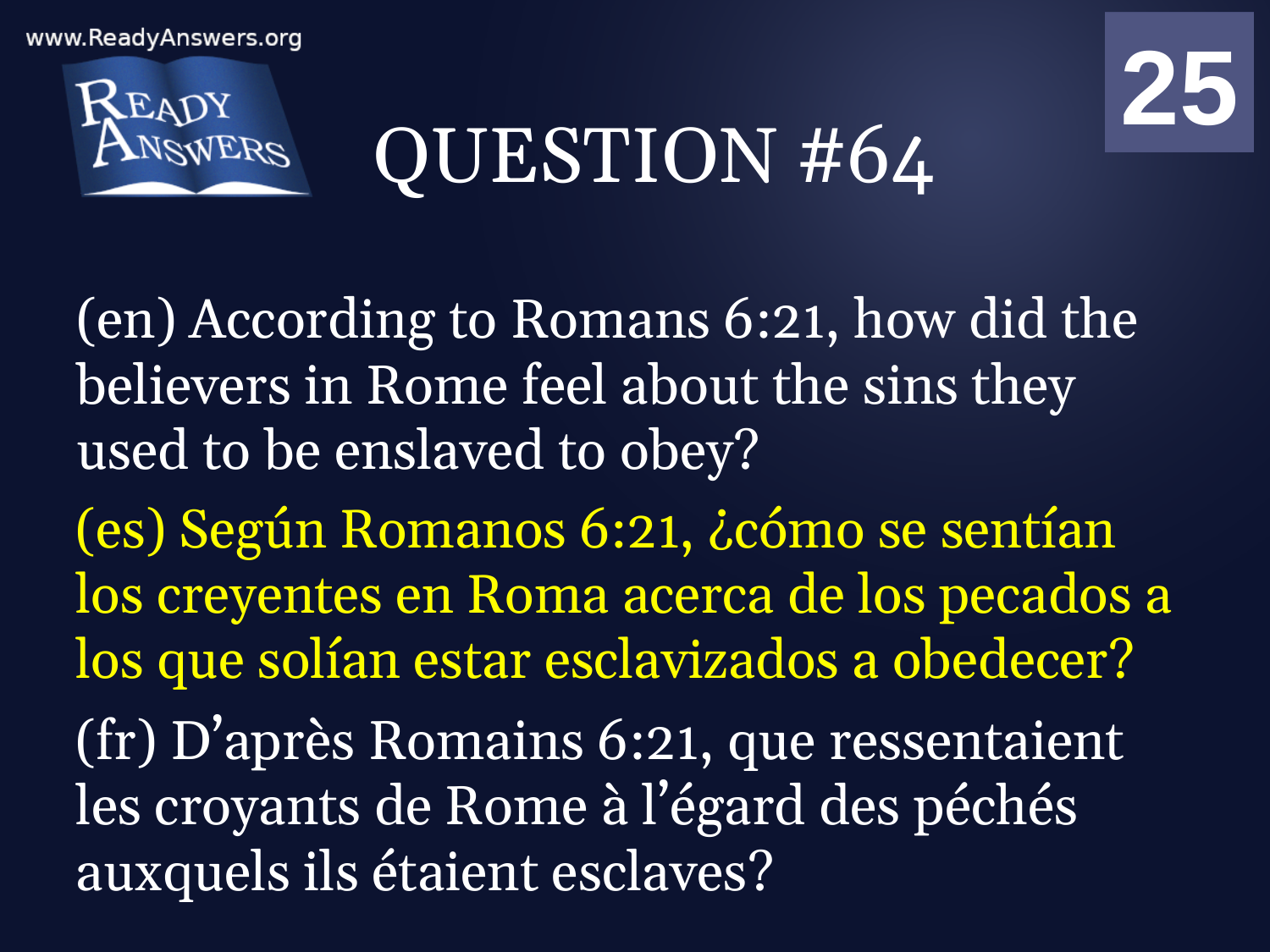

01
02
03
04
05
06
07
08
09
10
11
12
13
14
15
16
17
18
19
20
21
22
23
24
25
00
# QUESTION #64
(en) According to Romans 6:21, how did the believers in Rome feel about the sins they used to be enslaved to obey?
(es) Según Romanos 6:21, ¿cómo se sentían los creyentes en Roma acerca de los pecados a los que solían estar esclavizados a obedecer?
(fr) D’après Romains 6:21, que ressentaient les croyants de Rome à l’égard des péchés auxquels ils étaient esclaves?